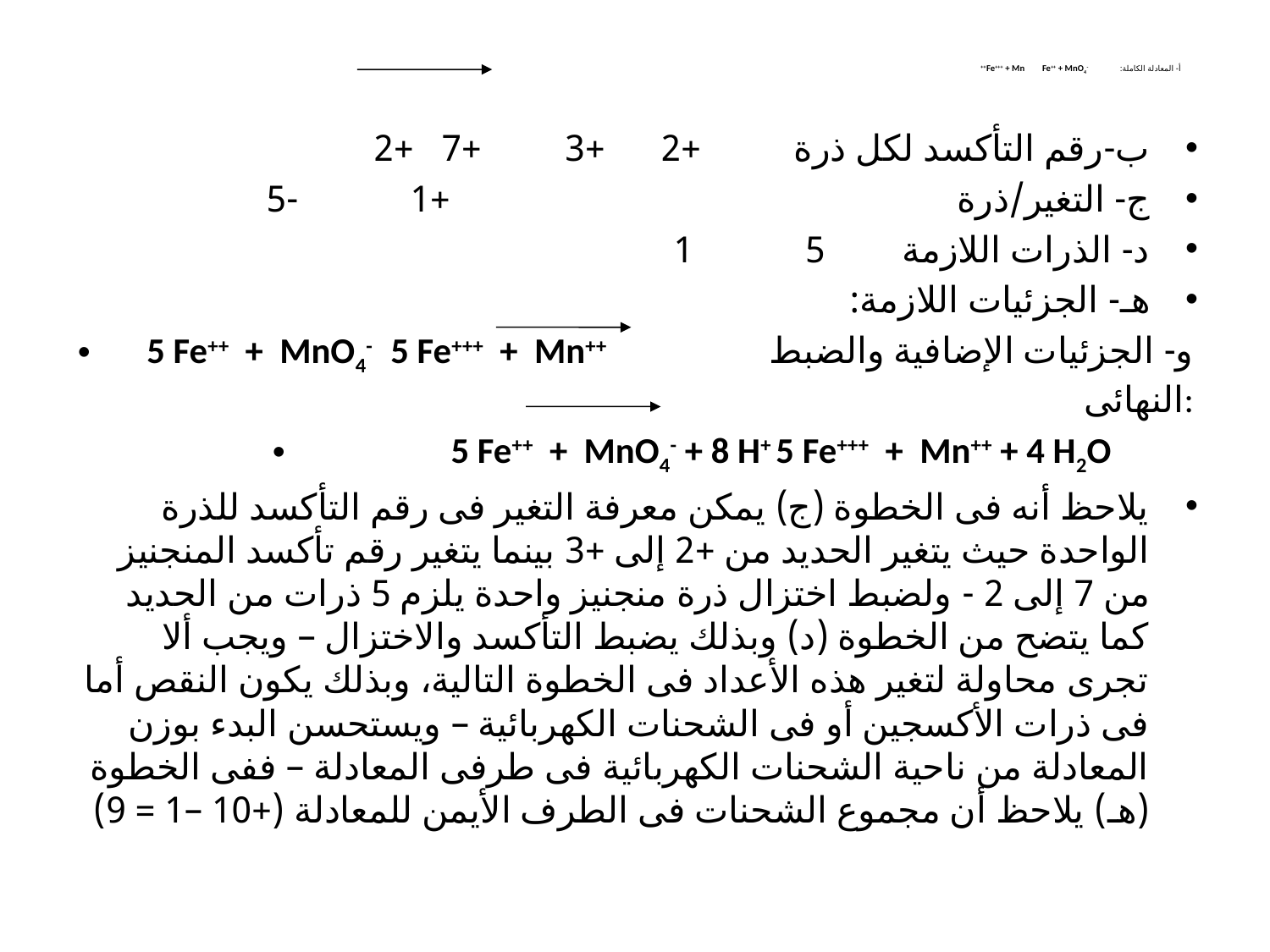

# أ- المعادلة الكاملة:               Fe++ + MnO4-		Fe+++ + Mn++

ب-رقم التأكسد لكل ذرة	          +2      +3 		  +7	   +2
ج- التغير/ذرة		                                                 +1            -5
د- الذرات اللازمة					5            1
هـ- الجزئيات اللازمة:
5 Fe++  +  MnO4-			5 Fe+++  +  Mn++                                   و- الجزئيات الإضافية والضبط النهائى:
5 Fe++  +  MnO4- + 8 H+		5 Fe+++  +  Mn++ + 4 H2O
	يلاحظ أنه فى الخطوة (ج) يمكن معرفة التغير فى رقم التأكسد للذرة الواحدة حيث يتغير الحديد من +2 إلى +3 بينما يتغير رقم تأكسد المنجنيز من 7 إلى 2 - ولضبط اختزال ذرة منجنيز واحدة يلزم 5 ذرات من الحديد كما يتضح من الخطوة (د) وبذلك يضبط التأكسد والاختزال – ويجب ألا تجرى محاولة لتغير هذه الأعداد فى الخطوة التالية، وبذلك يكون النقص أما فى ذرات الأكسجين أو فى الشحنات الكهربائية – ويستحسن البدء بوزن المعادلة من ناحية الشحنات الكهربائية فى طرفى المعادلة – ففى الخطوة (هـ) يلاحظ أن مجموع الشحنات فى الطرف الأيمن للمعادلة (+10 –1 = 9)